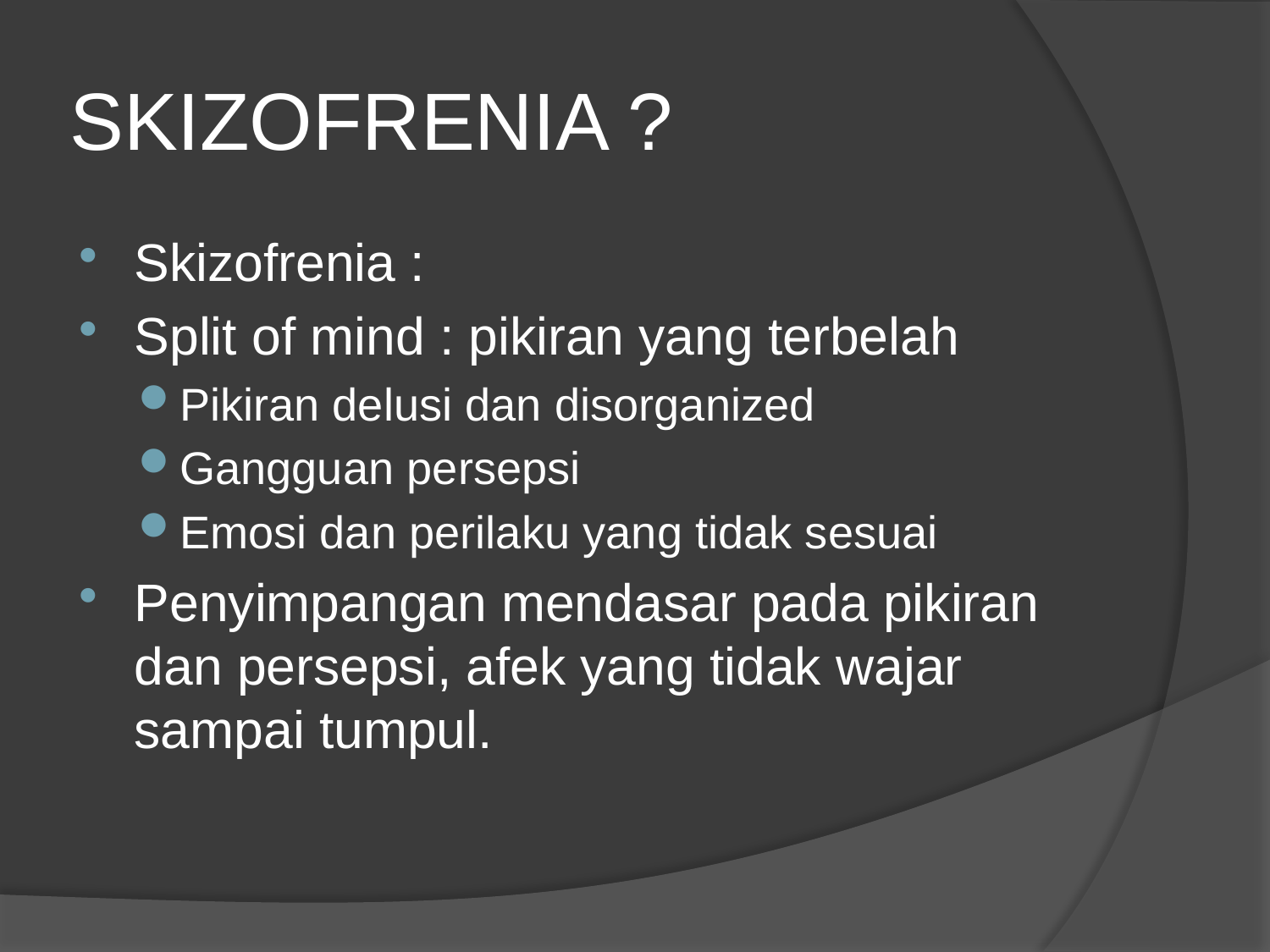

# SKIZOFRENIA ?
Skizofrenia :
Split of mind : pikiran yang terbelah
Pikiran delusi dan disorganized
Gangguan persepsi
Emosi dan perilaku yang tidak sesuai
Penyimpangan mendasar pada pikiran dan persepsi, afek yang tidak wajar sampai tumpul.